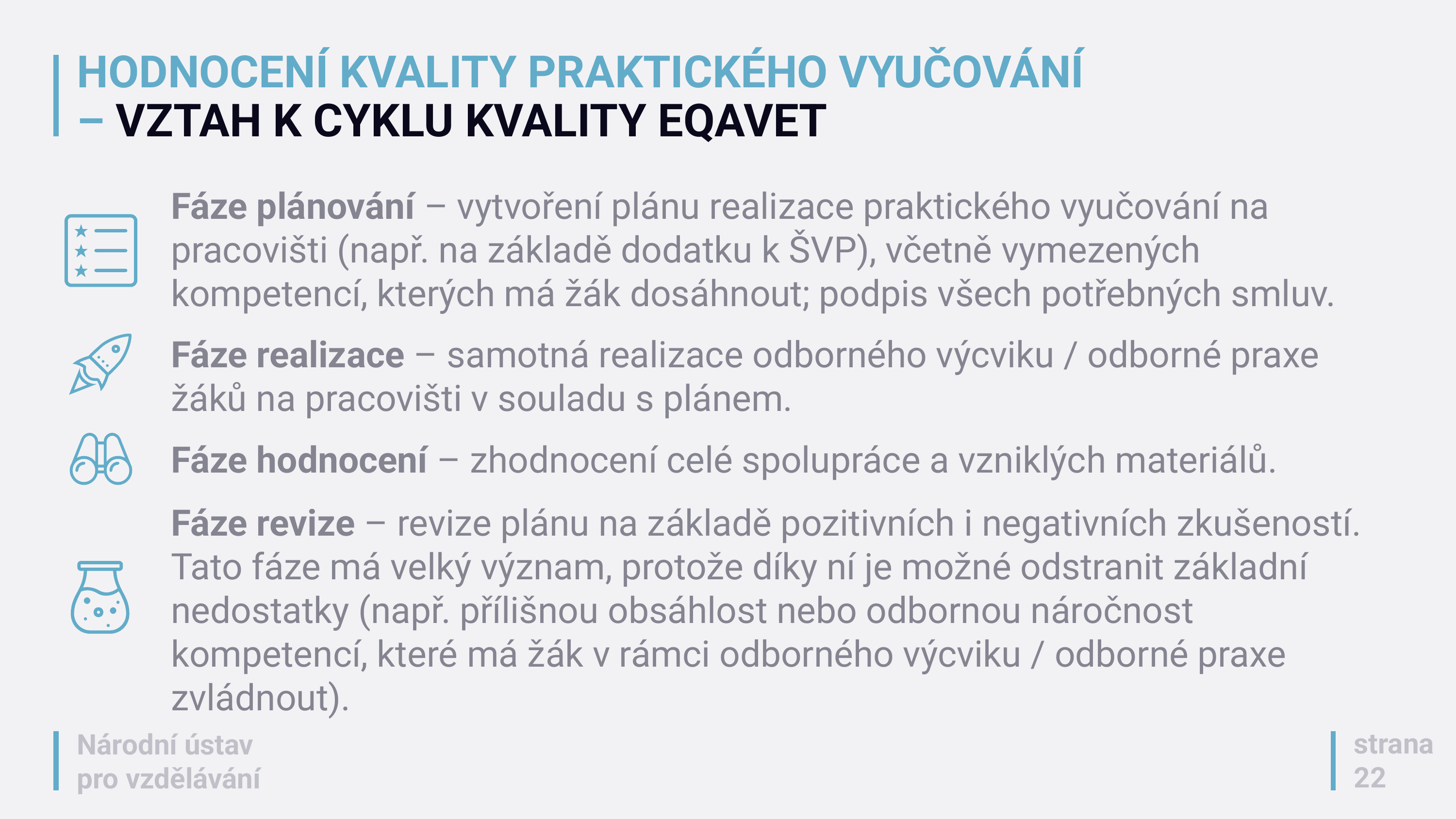

# HODNOCENÍ KVALITY PRAKTICKÉHO VYUČOVÁNÍ – VZTAH K CYKLU KVALITY EQAVET
Fáze plánování – vytvoření plánu realizace praktického vyučování na pracovišti (např. na základě dodatku k ŠVP), včetně vymezených kompetencí, kterých má žák dosáhnout; podpis všech potřebných smluv.

Fáze realizace – samotná realizace odborného výcviku / odborné praxe žáků na pracovišti v souladu s plánem.

Fáze hodnocení – zhodnocení celé spolupráce a vzniklých materiálů.
Fáze revize – revize plánu na základě pozitivních i negativních zkušeností. Tato fáze má velký význam, protože díky ní je možné odstranit základní nedostatky (např. přílišnou obsáhlost nebo odbornou náročnost kompetencí, které má žák v rámci odborného výcviku / odborné praxe zvládnout).

strana
22